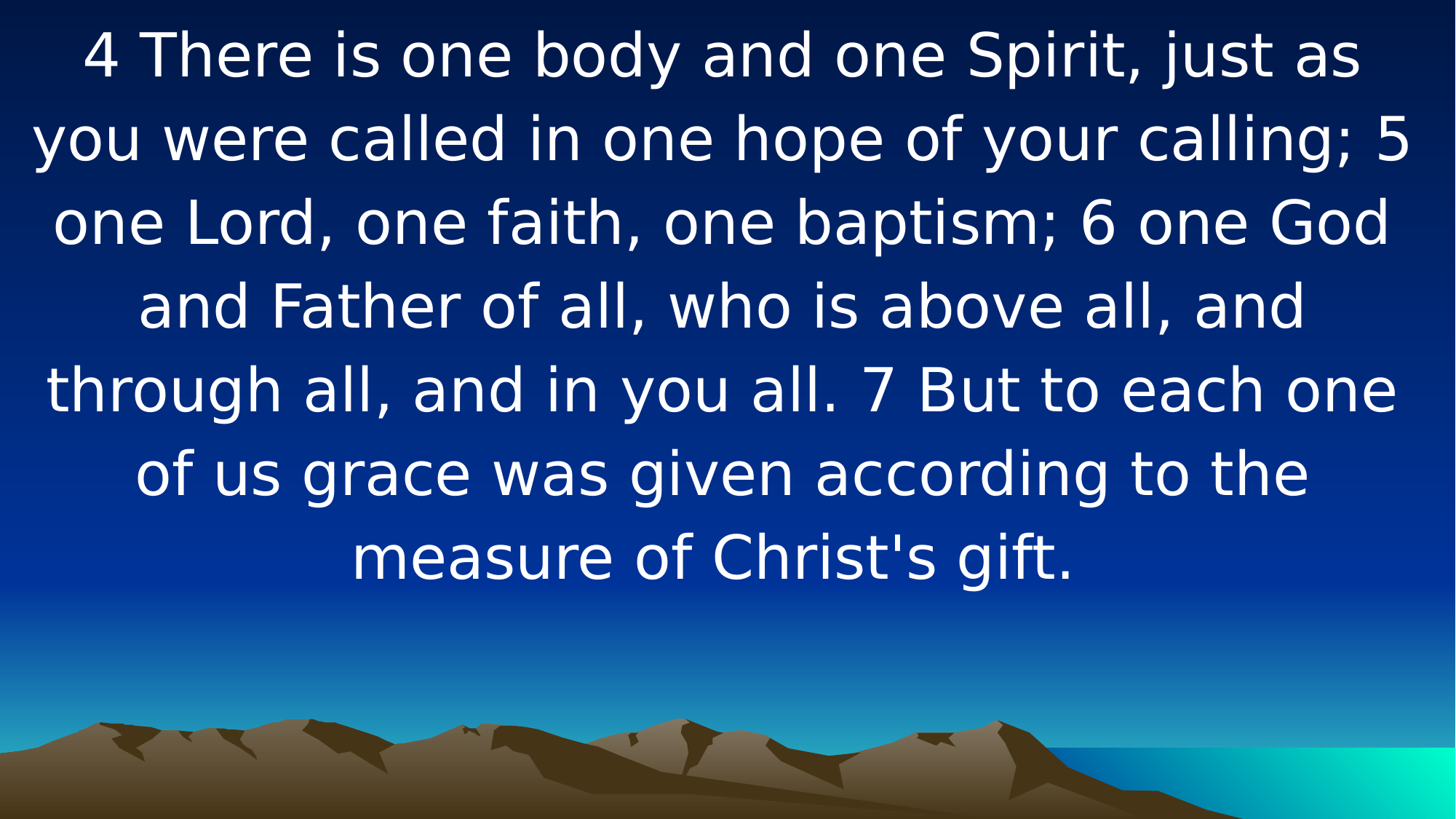

4 There is one body and one Spirit, just as you were called in one hope of your calling; 5 one Lord, one faith, one baptism; 6 one God and Father of all, who is above all, and through all, and in you all. 7 But to each one of us grace was given according to the measure of Christ's gift.